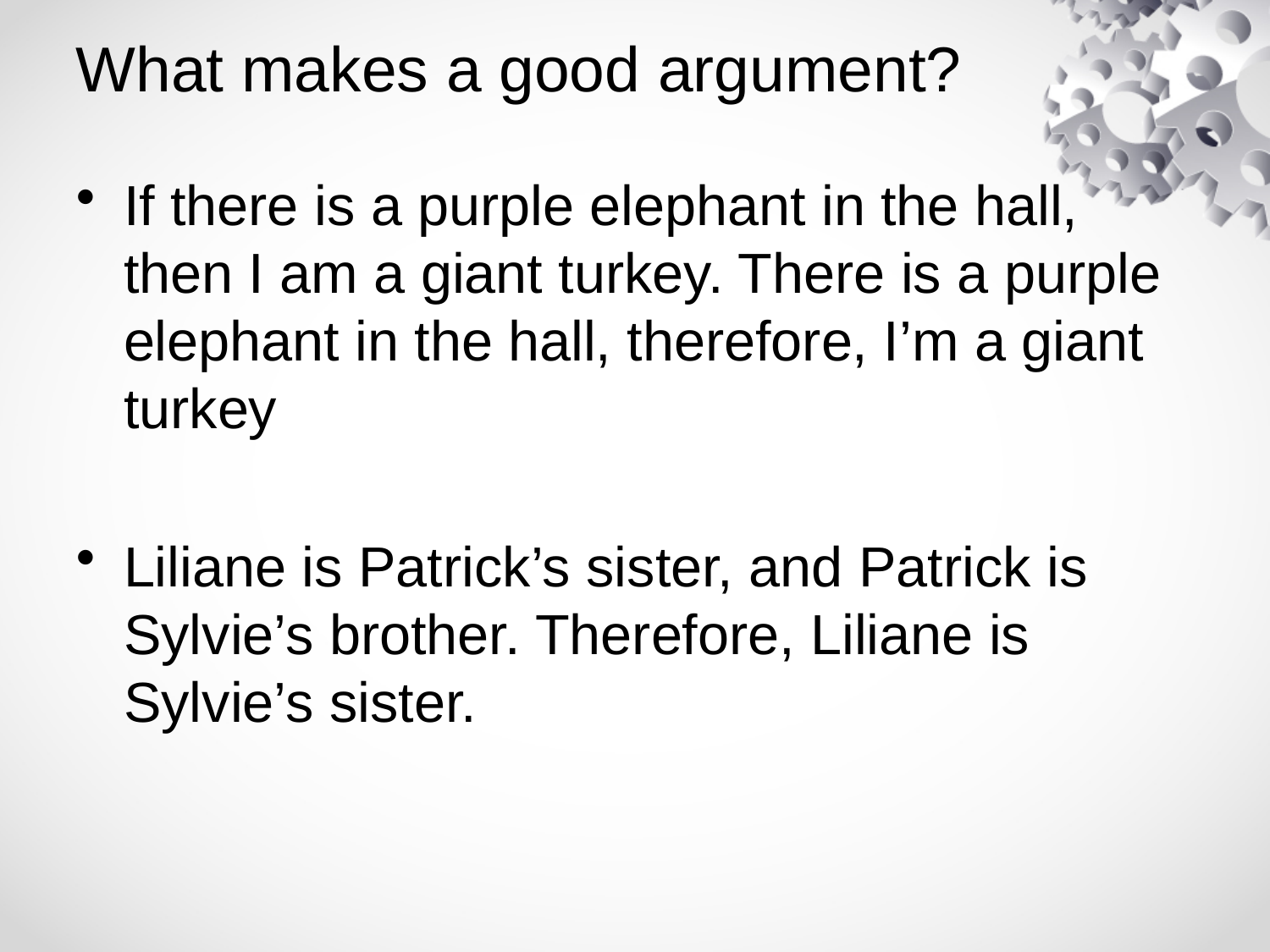

# What makes a good argument?
If there is a purple elephant in the hall, then I am a giant turkey. There is a purple elephant in the hall, therefore, I’m a giant turkey

Liliane is Patrick’s sister, and Patrick is Sylvie’s brother. Therefore, Liliane is Sylvie’s sister.